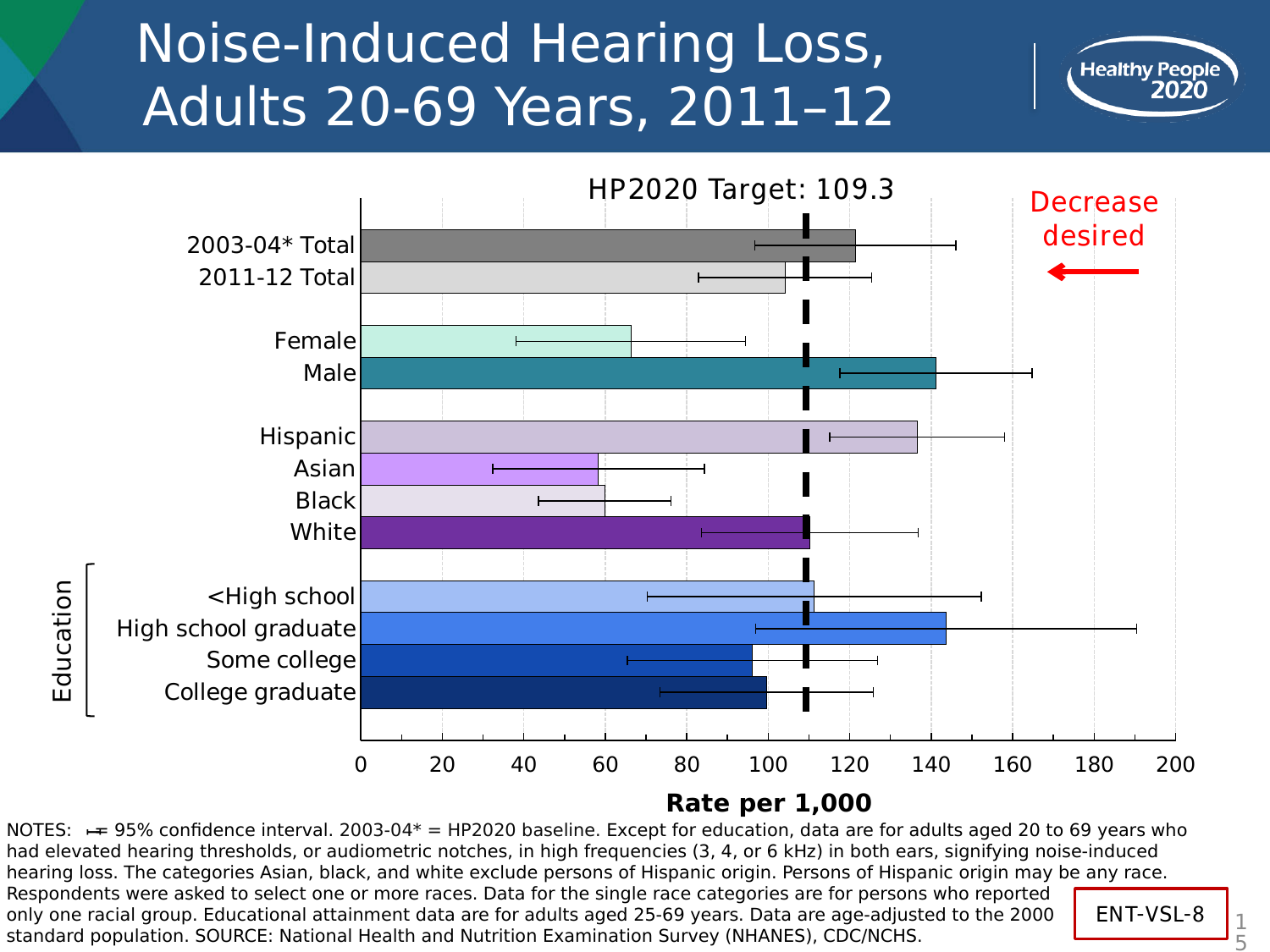

# Noise-Induced Hearing Loss, Adults 20-69 Years, 2011–12
HP2020 Target: 109.3
Decrease desired

### Chart

| Category | Series 1 | Target |
|---|---|---|
|  | None | 109.3 |
| 2003-04* Total | 121.4 | None |
| 2011-12 Total | 104.1 | None |
|  | None | None |
| Female | 66.3 | None |
| Male | 141.2 | None |
|  | None | None |
| Hispanic | 136.5 | None |
| Asian | 58.3 | None |
| Black | 59.9 | None |
| White | 110.2 | None |
|  | None | None |
| <High school | 111.3 | None |
| High school graduate | 143.7 | None |
| Some college | 96.1 | 109.3 |
| College graduate | 99.6 | None |
Education
Rate per 1,000
NOTES:    = 95% confidence interval. 2003-04* = HP2020 baseline. Except for education, data are for adults aged 20 to 69 years who had elevated hearing thresholds, or audiometric notches, in high frequencies (3, 4, or 6 kHz) in both ears, signifying noise-induced hearing loss. The categories Asian, black, and white exclude persons of Hispanic origin. Persons of Hispanic origin may be any race. Respondents were asked to select one or more races. Data for the single race categories are for persons who reported
only one racial group. Educational attainment data are for adults aged 25-69 years. Data are age-adjusted to the 2000
standard population. SOURCE: National Health and Nutrition Examination Survey (NHANES), CDC/NCHS.
I
ENT-VSL-8
15